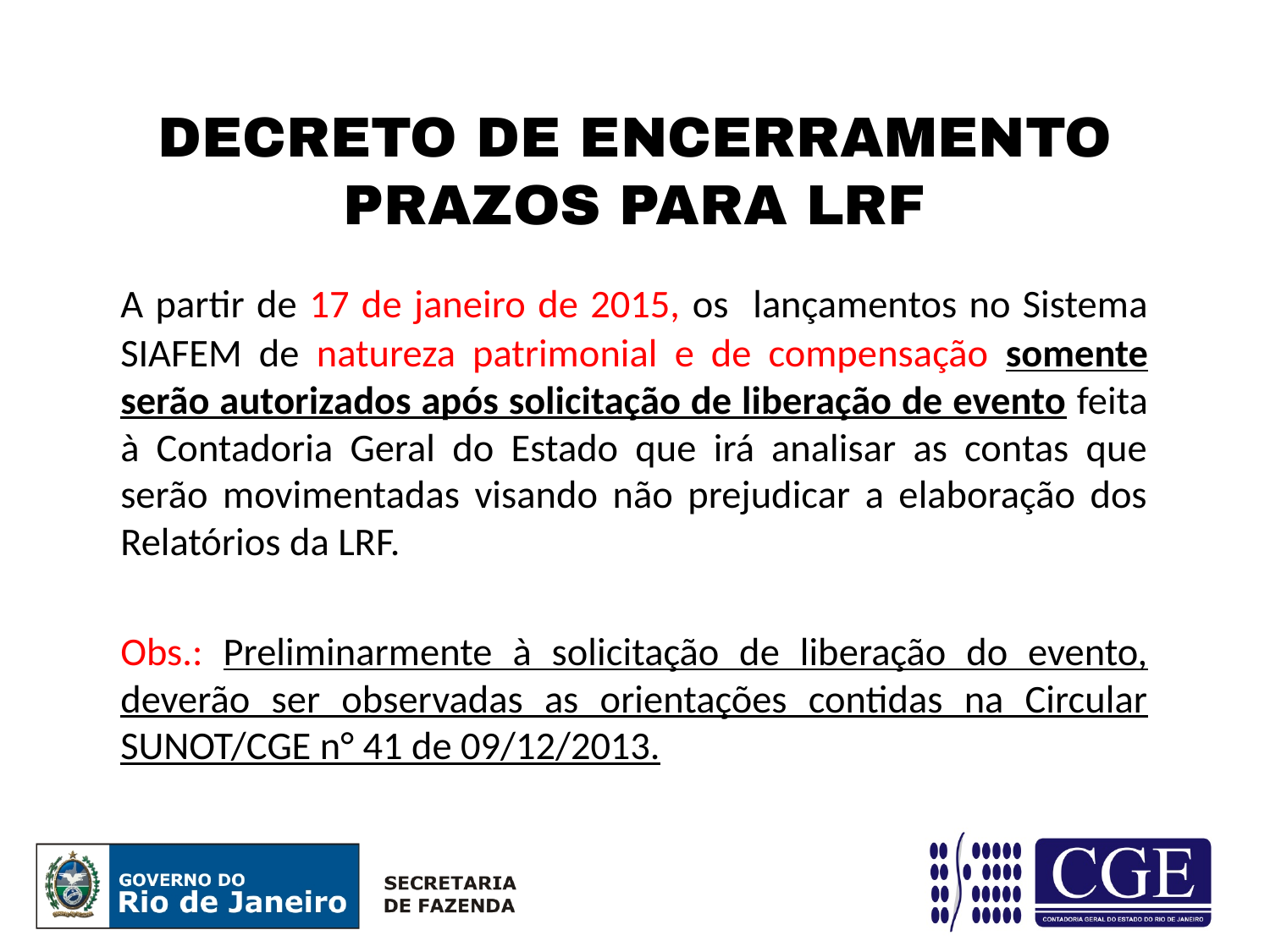

# DECRETO DE ENCERRAMENTO PRAZOS PARA LRF

	A partir de 17 de janeiro de 2015, os  lançamentos no Sistema SIAFEM de natureza patrimonial e de compensação somente serão autorizados após solicitação de liberação de evento feita à Contadoria Geral do Estado que irá analisar as contas que serão movimentadas visando não prejudicar a elaboração dos Relatórios da LRF.

	Obs.: Preliminarmente à solicitação de liberação do evento, deverão ser observadas as orientações contidas na Circular SUNOT/CGE n° 41 de 09/12/2013.